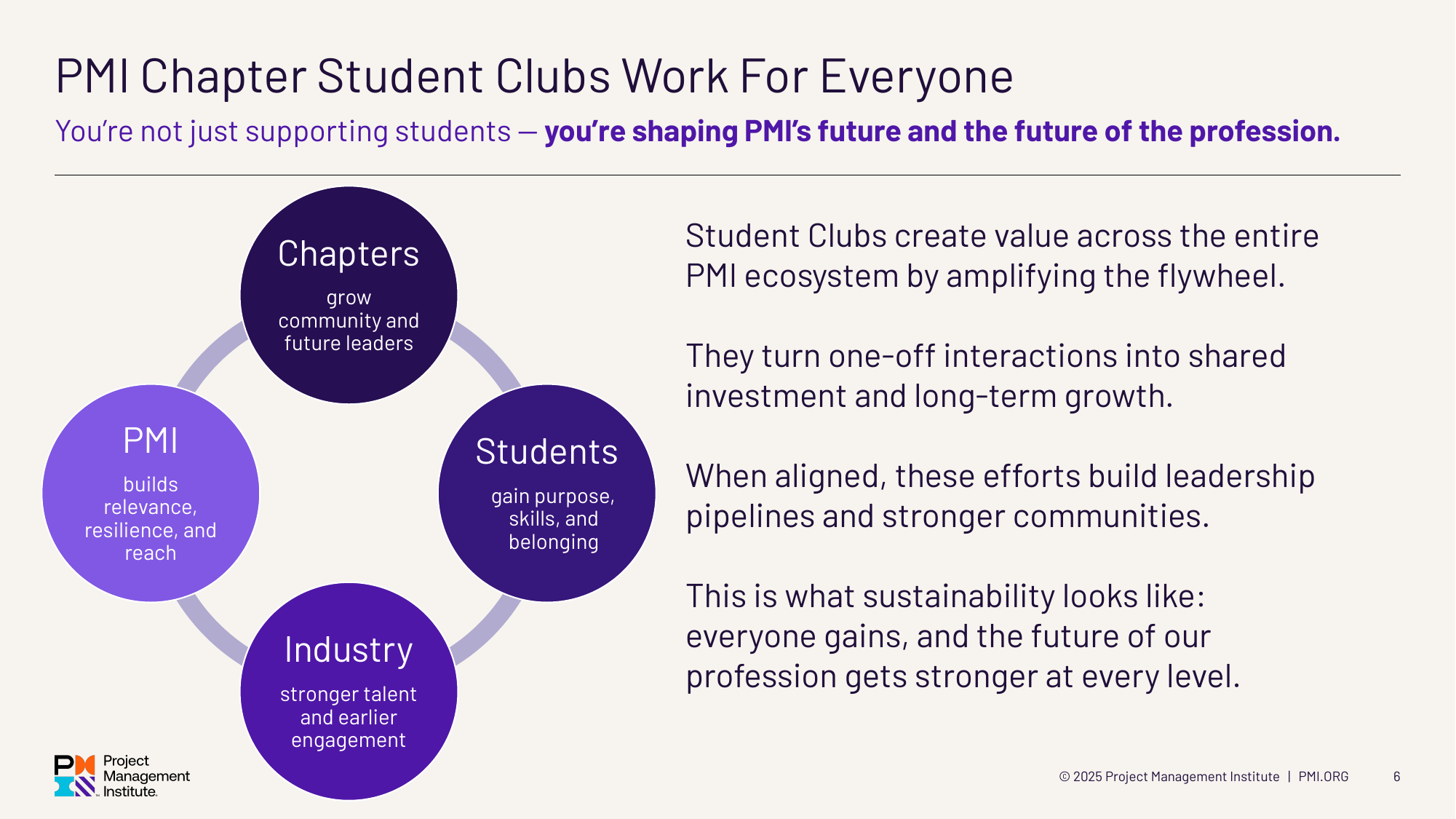

# PMI Chapter Student Clubs Work For Everyone
You’re not just supporting students — you’re shaping PMI’s future and the future of the profession.
Student Clubs create value across the entire PMI ecosystem by amplifying the flywheel.

They turn one-off interactions into shared investment and long-term growth.

When aligned, these efforts build leadership pipelines and stronger communities.

This is what sustainability looks like:
everyone gains, and the future of our profession gets stronger at every level.

Chapters
grow community and future leaders
Students
   gain purpose, skills, and belonging
Industry
stronger talent and earlier engagement
PMI
builds relevance, resilience, and reach